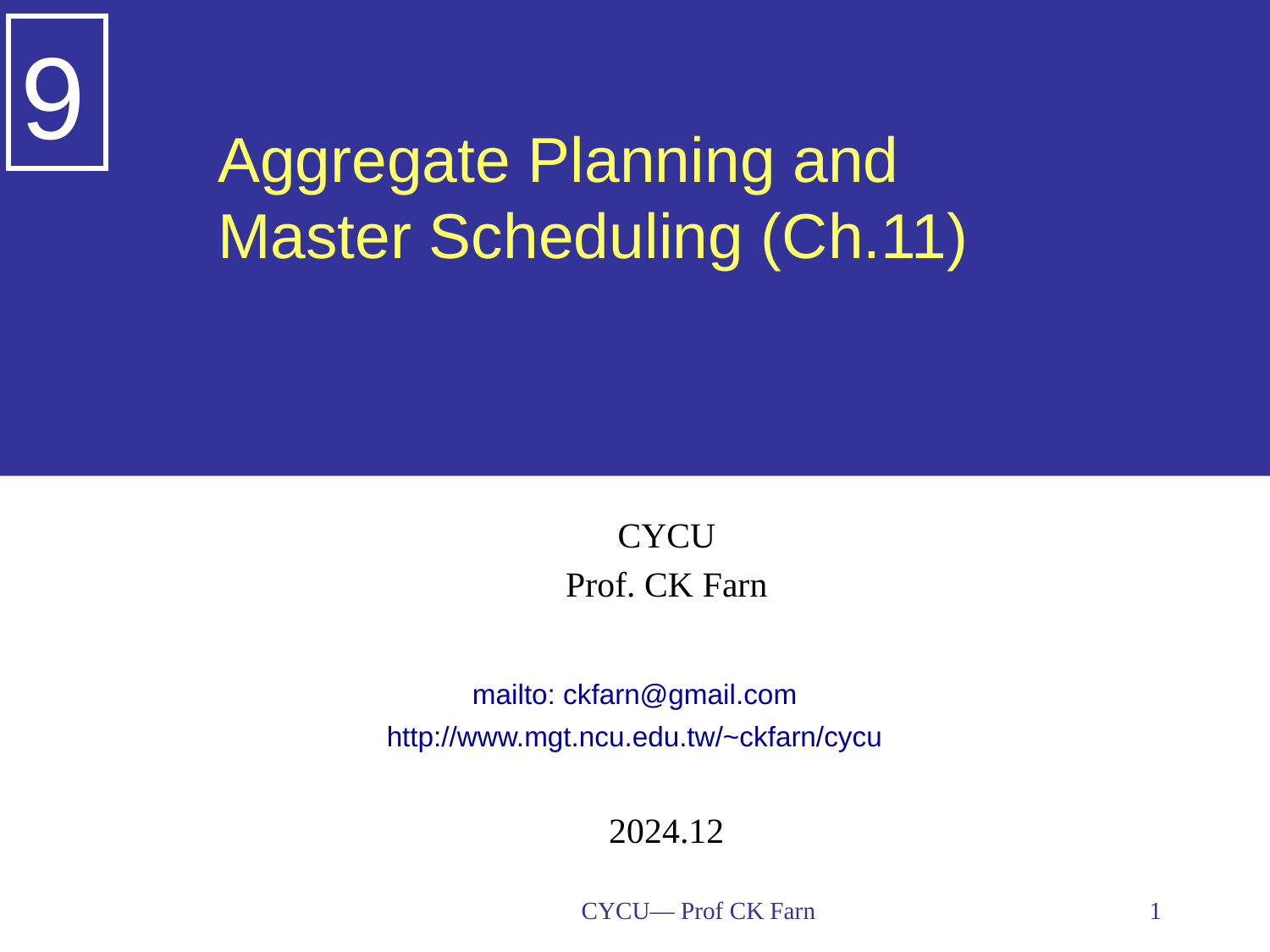

9
# Aggregate Planning and Master Scheduling (Ch.11)
CYCU
Prof. CK Farn

mailto: ckfarn@gmail.com
http://www.mgt.ncu.edu.tw/~ckfarn/cycu

2024.12
CYCU— Prof CK Farn
1